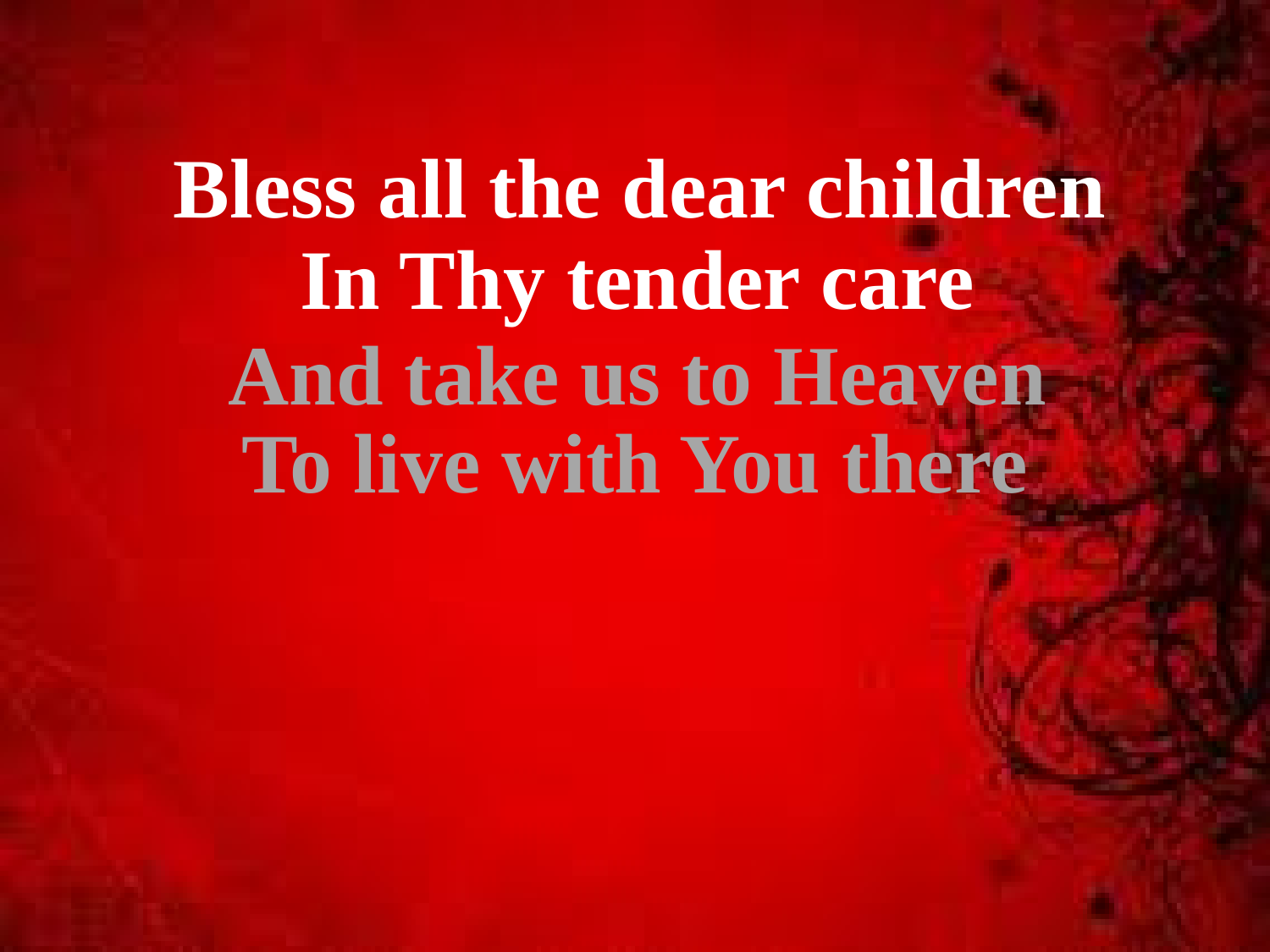

Bless all the dear children
In Thy tender care
And take us to Heaven
To live with You there